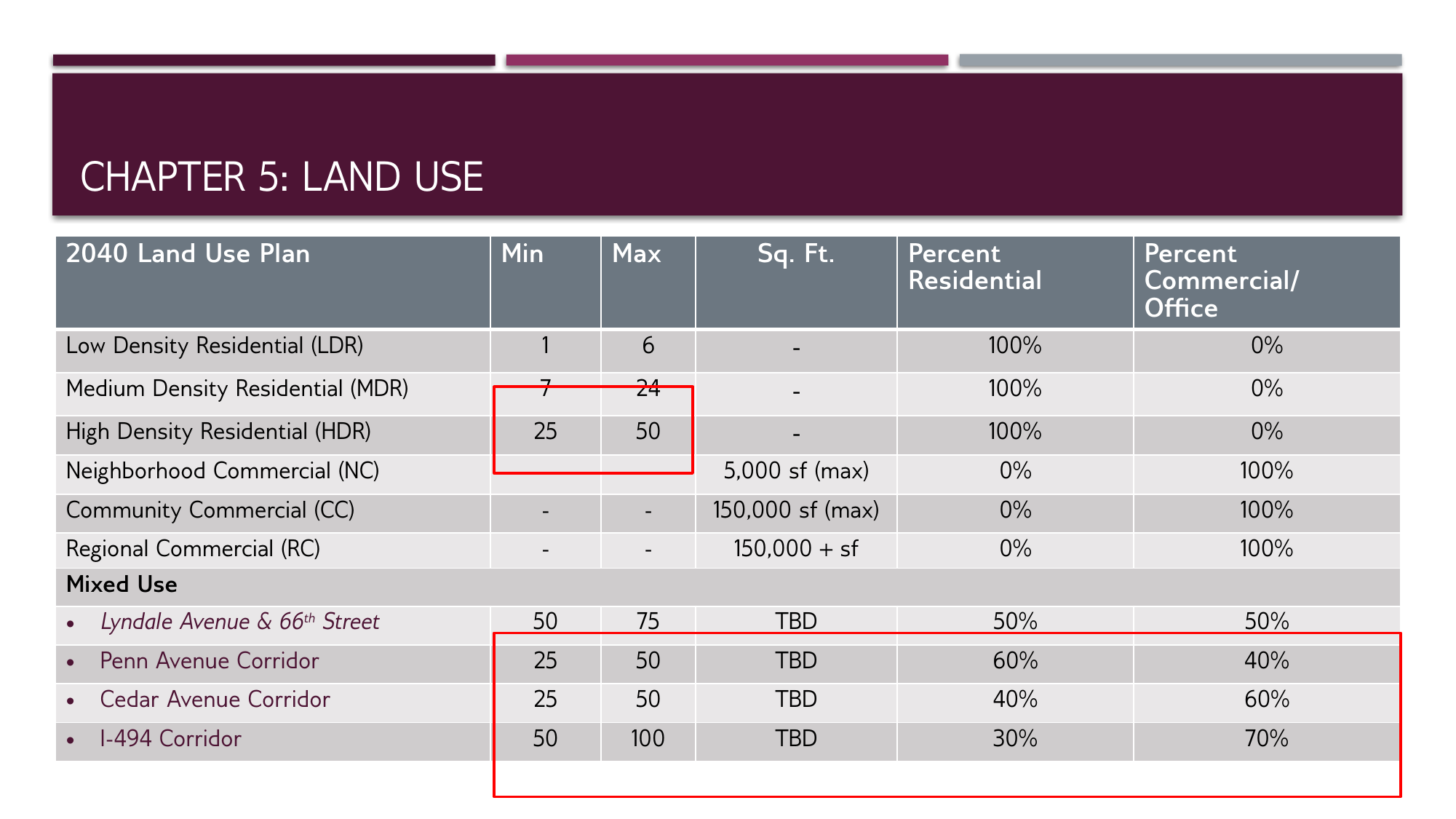

# Chapter 5: Land Use
| 2040 Land Use Plan | Min | Max | Sq. Ft. | Percent Residential | Percent Commercial/ Office |
| --- | --- | --- | --- | --- | --- |
| Low Density Residential (LDR) | 1 | 6 | - | 100% | 0% |
| Medium Density Residential (MDR) | 7 | 24 | - | 100% | 0% |
| High Density Residential (HDR) | 25 | 50 | - | 100% | 0% |
| Neighborhood Commercial (NC) | - | - | 5,000 sf (max) | 0% | 100% |
| Community Commercial (CC) | - | - | 150,000 sf (max) | 0% | 100% |
| Regional Commercial (RC) | - | - | 150,000 + sf | 0% | 100% |
| Mixed Use |  |  |  |  |  |
| Lyndale Avenue & 66th Street | 50 | 75 | TBD | 50% | 50% |
| Penn Avenue Corridor | 25 | 50 | TBD | 60% | 40% |
| Cedar Avenue Corridor | 25 | 50 | TBD | 40% | 60% |
| I-494 Corridor | 50 | 100 | TBD | 30% | 70% |